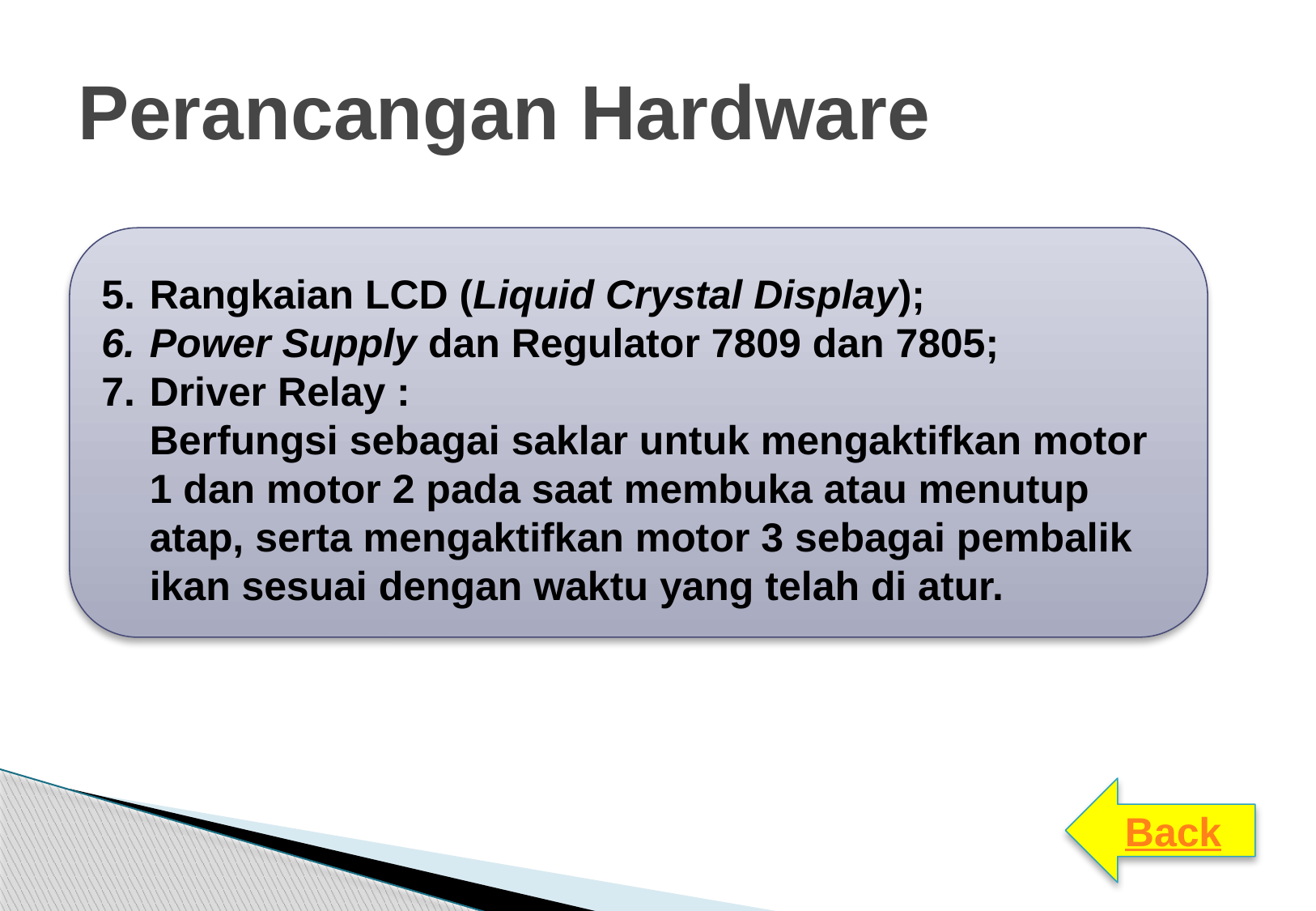

Perancangan Hardware

Rangkaian LCD (Liquid Crystal Display);
Power Supply dan Regulator 7809 dan 7805;
Driver Relay :
	Berfungsi sebagai saklar untuk mengaktifkan motor 1 dan motor 2 pada saat membuka atau menutup atap, serta mengaktifkan motor 3 sebagai pembalik ikan sesuai dengan waktu yang telah di atur.

Back